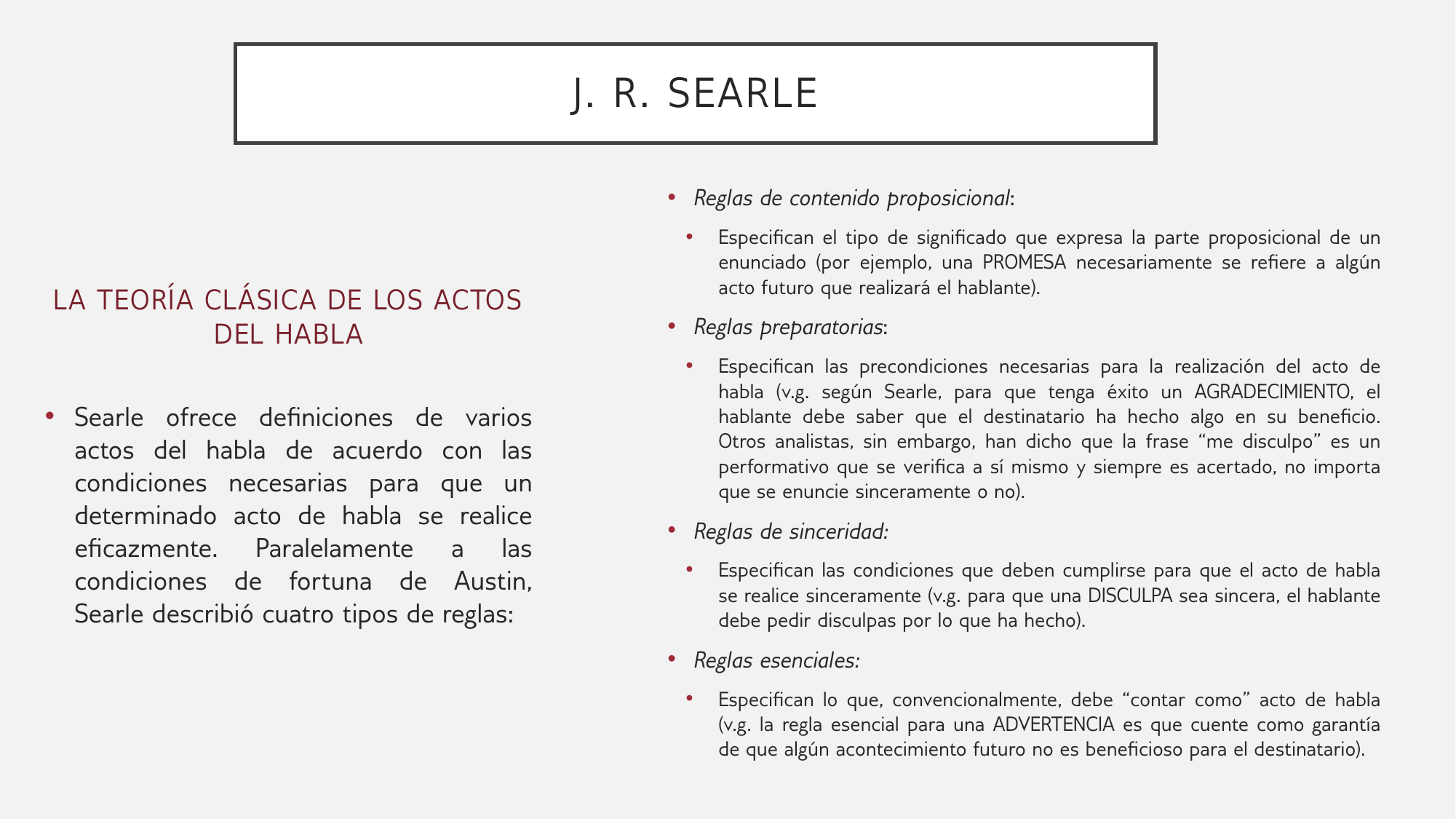

# J. R. Searle
Reglas de contenido proposicional:
Especifican el tipo de significado que expresa la parte proposicional de un enunciado (por ejemplo, una PROMESA necesariamente se refiere a algún acto futuro que realizará el hablante).
Reglas preparatorias:
Especifican las precondiciones necesarias para la realización del acto de habla (v.g. según Searle, para que tenga éxito un AGRADECIMIENTO, el hablante debe saber que el destinatario ha hecho algo en su beneficio. Otros analistas, sin embargo, han dicho que la frase “me disculpo” es un performativo que se verifica a sí mismo y siempre es acertado, no importa que se enuncie sinceramente o no).
Reglas de sinceridad:
Especifican las condiciones que deben cumplirse para que el acto de habla se realice sinceramente (v.g. para que una DISCULPA sea sincera, el hablante debe pedir disculpas por lo que ha hecho).
Reglas esenciales:
Especifican lo que, convencionalmente, debe “contar como” acto de habla (v.g. la regla esencial para una ADVERTENCIA es que cuente como garantía de que algún acontecimiento futuro no es beneficioso para el destinatario).
la teoría clásica de los actos del habla
Searle ofrece definiciones de varios actos del habla de acuerdo con las condiciones necesarias para que un determinado acto de habla se realice eficazmente. Paralelamente a las condiciones de fortuna de Austin, Searle describió cuatro tipos de reglas: